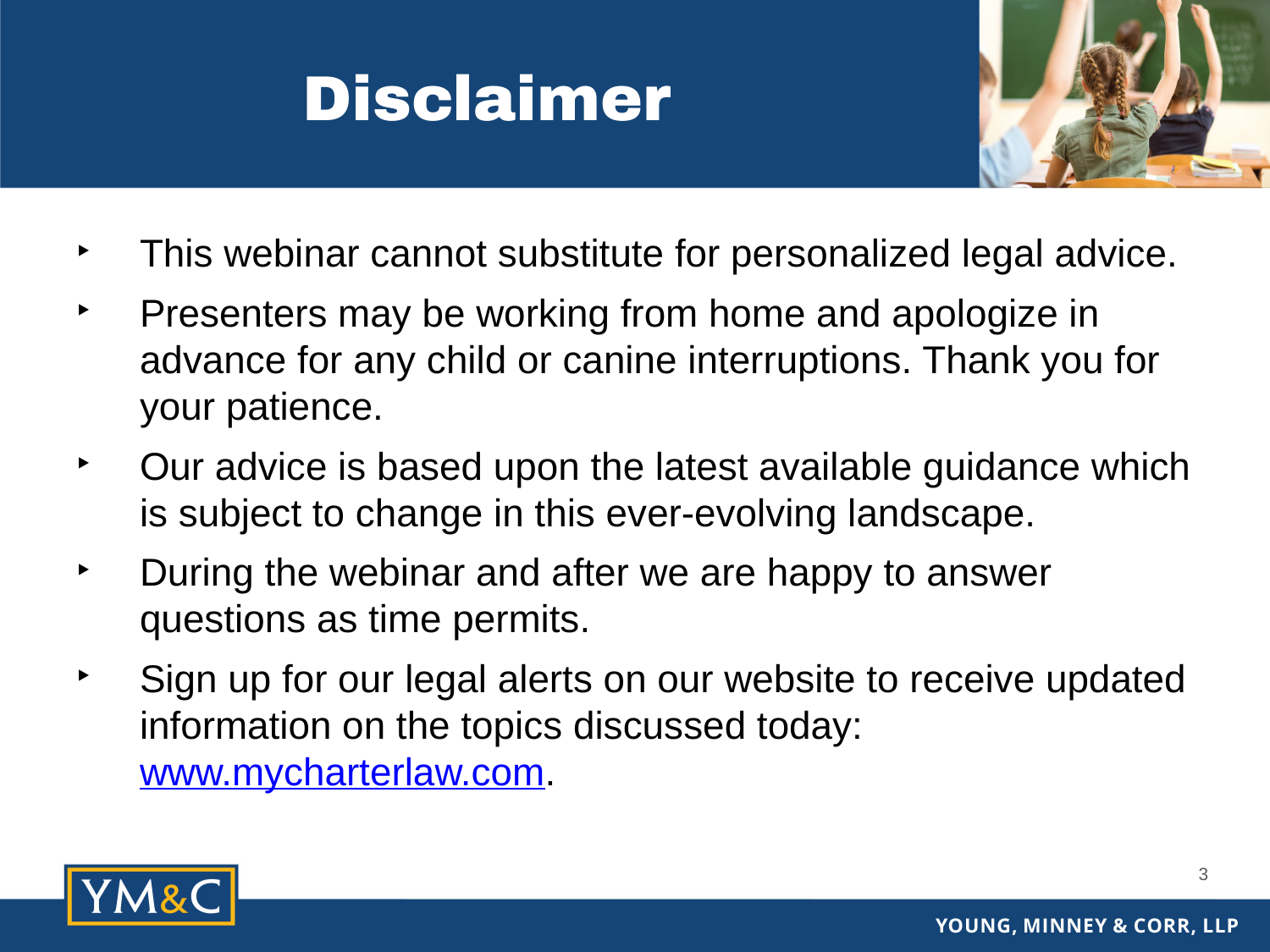

Disclaimer
This webinar cannot substitute for personalized legal advice.
Presenters may be working from home and apologize in advance for any child or canine interruptions. Thank you for your patience.
Our advice is based upon the latest available guidance which is subject to change in this ever-evolving landscape.
During the webinar and after we are happy to answer questions as time permits.
Sign up for our legal alerts on our website to receive updated information on the topics discussed today: www.mycharterlaw.com.
3